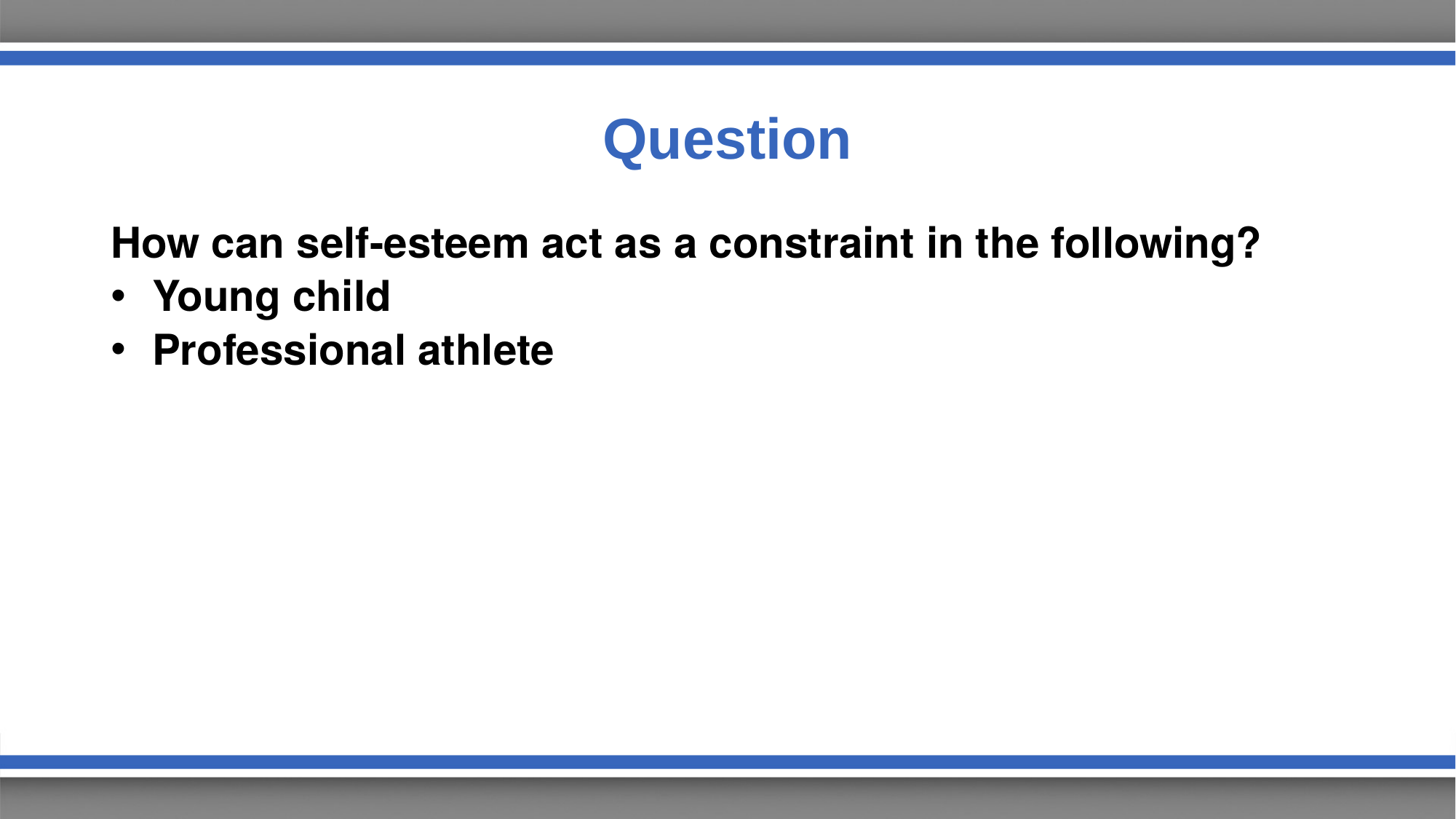

# Question
How can self-esteem act as a constraint in the following?
Young child
Professional athlete